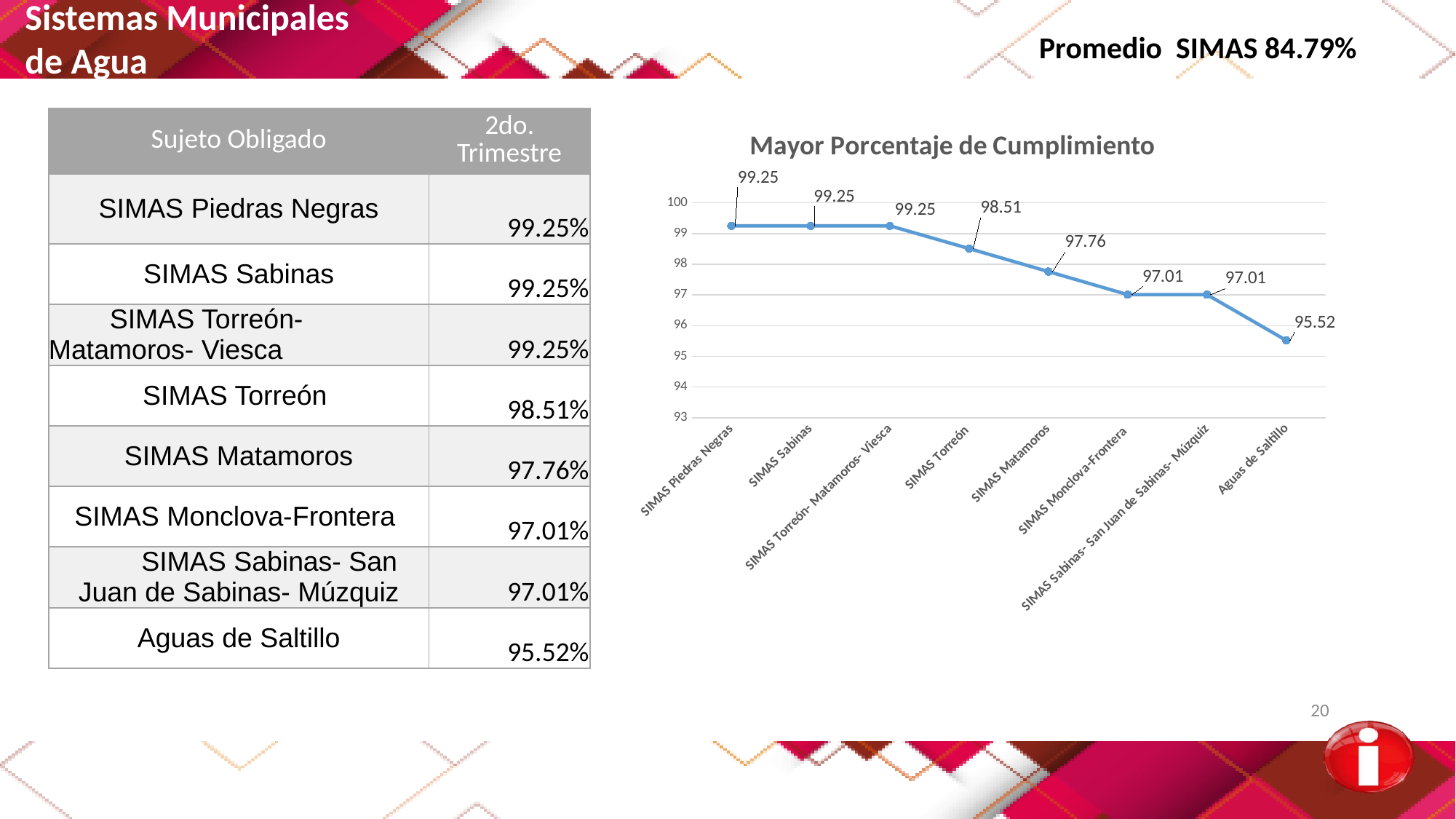

Sistemas Municipales
de Agua
Promedio  SIMAS 84.79%
| Sujeto Obligado | 2do. Trimestre |
| --- | --- |
| SIMAS Piedras Negras | 99.25% |
| SIMAS Sabinas | 99.25% |
| SIMAS Torreón- Matamoros- Viesca | 99.25% |
| SIMAS Torreón | 98.51% |
| SIMAS Matamoros | 97.76% |
| SIMAS Monclova-Frontera | 97.01% |
| SIMAS Sabinas- San Juan de Sabinas- Múzquiz | 97.01% |
| Aguas de Saltillo | 95.52% |

### Chart: Mayor Porcentaje de Cumplimiento

| Category |  |
|---|---|
| SIMAS Piedras Negras | 99.25 |
| SIMAS Sabinas | 99.25 |
|         SIMAS Torreón- Matamoros- Viesca | 99.25 |
| SIMAS Torreón  | 98.51 |
| SIMAS Matamoros | 97.76 |
| SIMAS Monclova-Frontera  | 97.01 |
|         SIMAS Sabinas- San Juan de Sabinas- Múzquiz | 97.01 |
| Aguas de Saltillo | 95.52 |
20